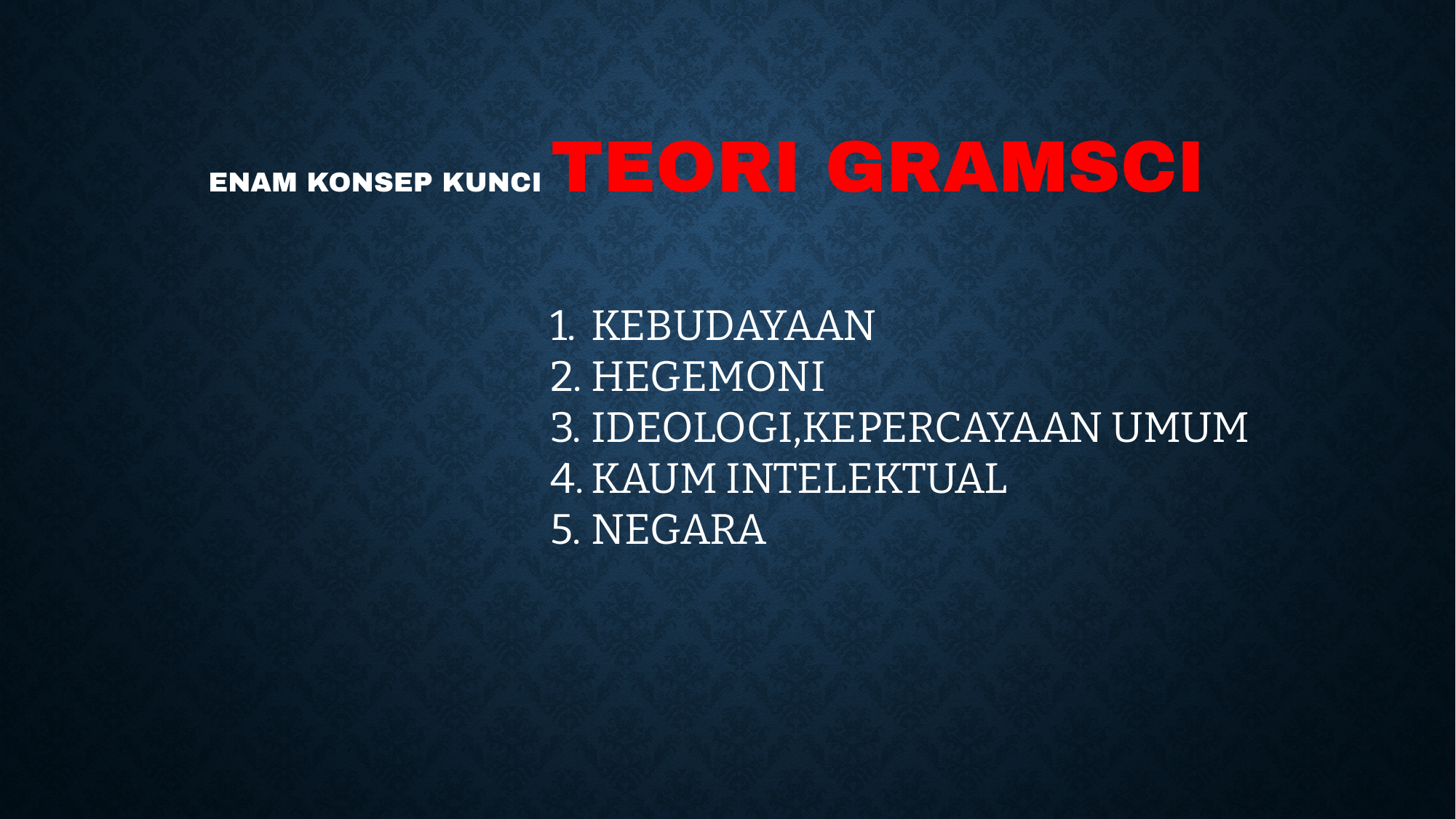

ENAM KONSEP KUNCI TEORI GRAMSCI
KEBUDAYAAN
HEGEMONI
IDEOLOGI,KEPERCAYAAN UMUM
KAUM INTELEKTUAL
NEGARA